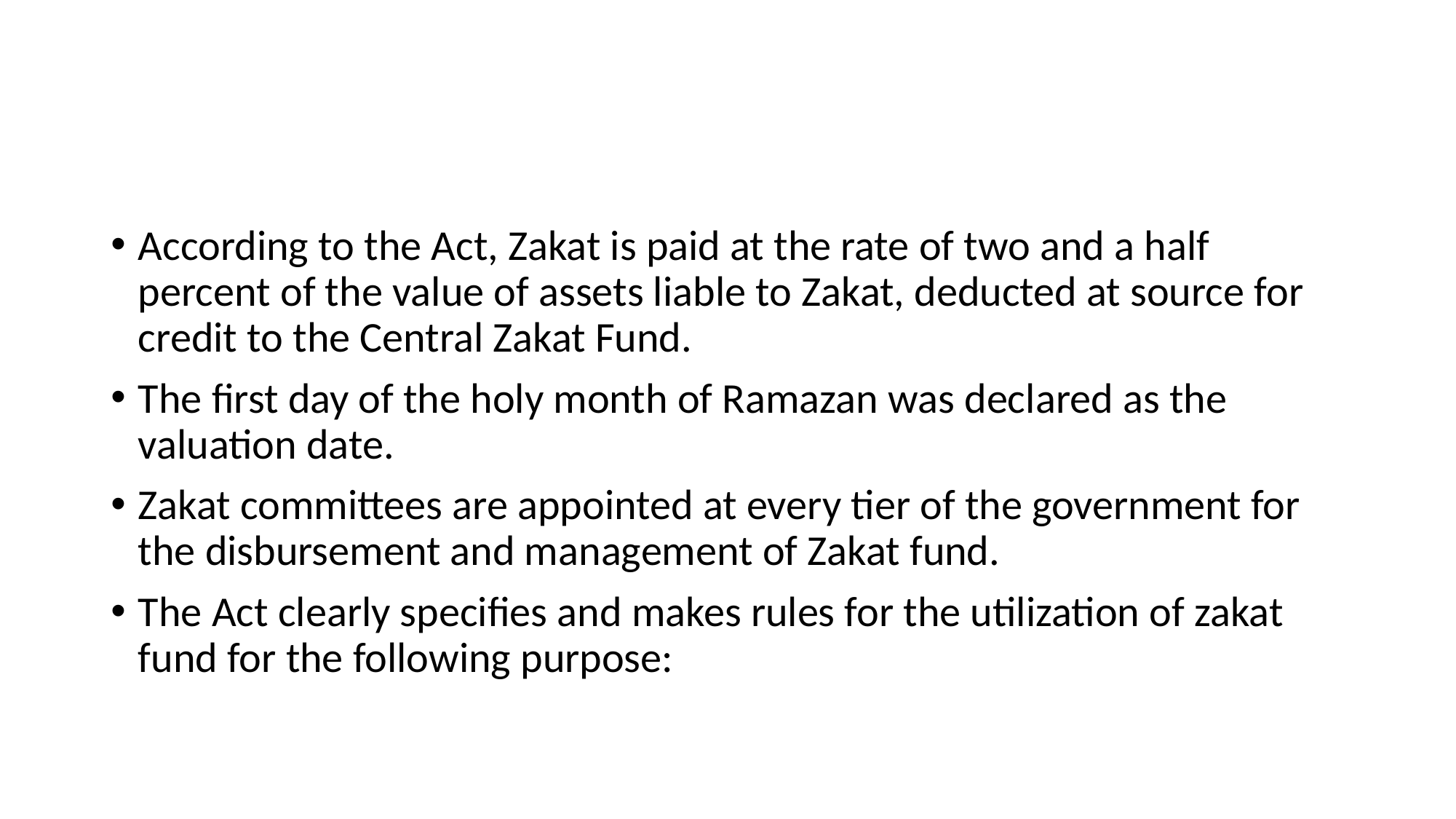

#
According to the Act, Zakat is paid at the rate of two and a half percent of the value of assets liable to Zakat, deducted at source for credit to the Central Zakat Fund.
The first day of the holy month of Ramazan was declared as the valuation date.
Zakat committees are appointed at every tier of the government for the disbursement and management of Zakat fund.
The Act clearly specifies and makes rules for the utilization of zakat fund for the following purpose: